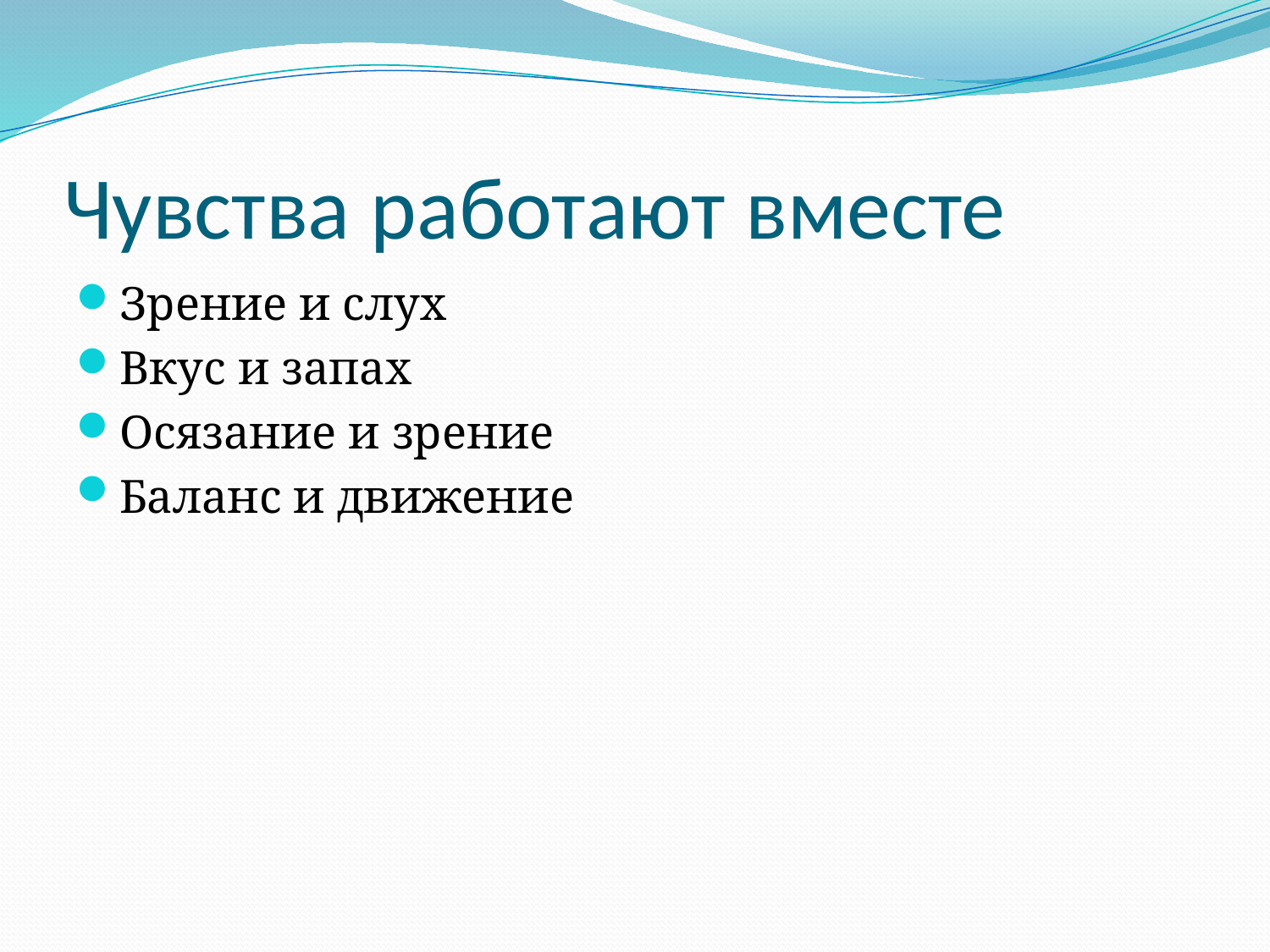

# Чувства работают вместе
Зрение и слух
Вкус и запах
Осязание и зрение
Баланс и движение